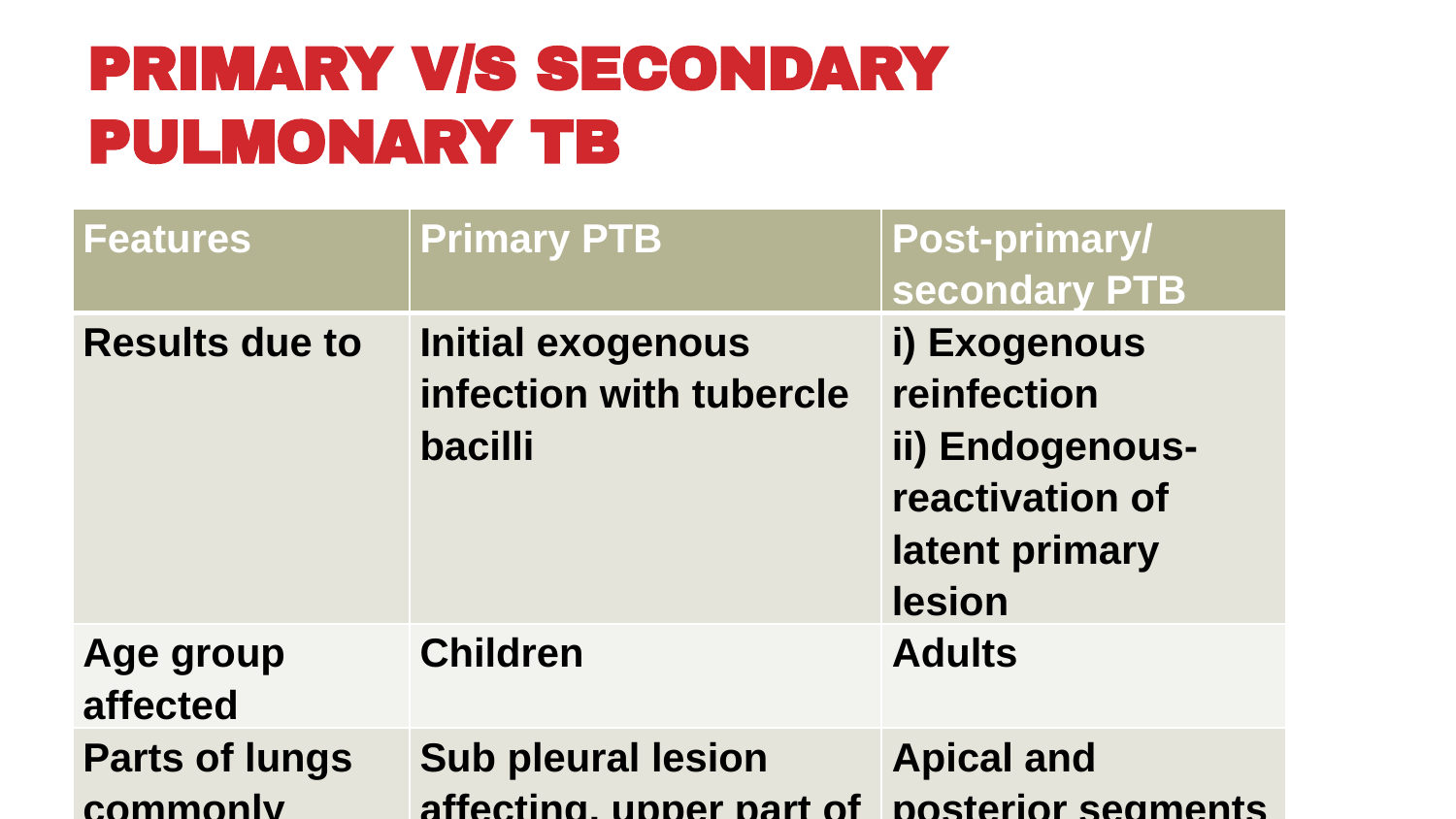

# Primary v/s Secondary Pulmonary TB
| Features | Primary PTB | Post-primary/secondary PTB |
| --- | --- | --- |
| Results due to | Initial exogenous infection with tubercle bacilli | i) Exogenous reinfection ii) Endogenous- reactivation of latent primary lesion |
| Age group affected | Children | Adults |
| Parts of lungs commonly affected | Sub pleural lesion affecting, upper part of lower lobe and lower part of upper lobe | Apical and posterior segments of the upper lobes (high oxygen tension) |